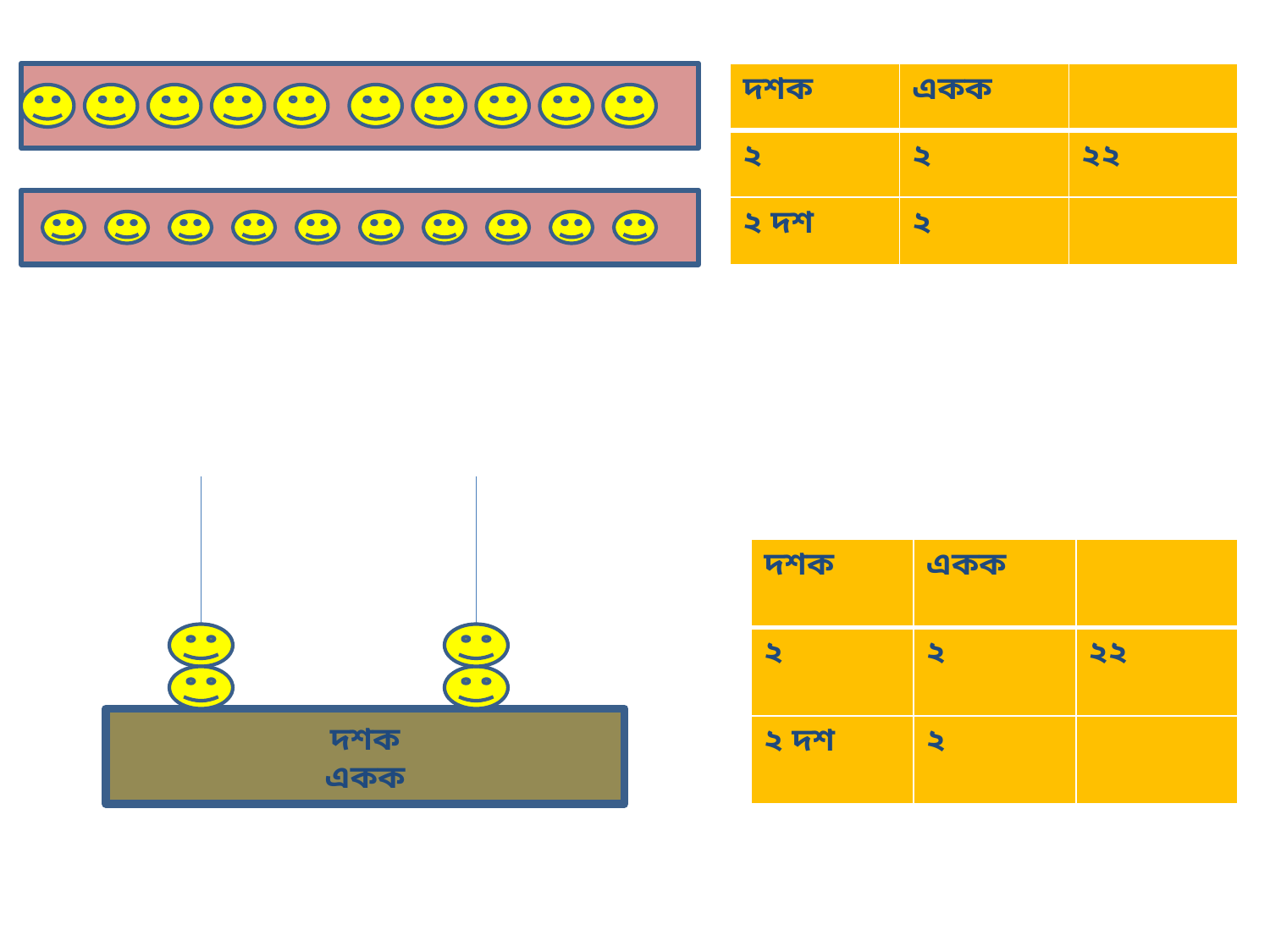

| দশক | একক |  |
| --- | --- | --- |
| ২ | ২ | ২২ |
| ২ দশ | ২ |  |

| দশক | একক |  |
| --- | --- | --- |
| ২ | ২ | ২২ |
| ২ দশ | ২ |  |

দশক
একক